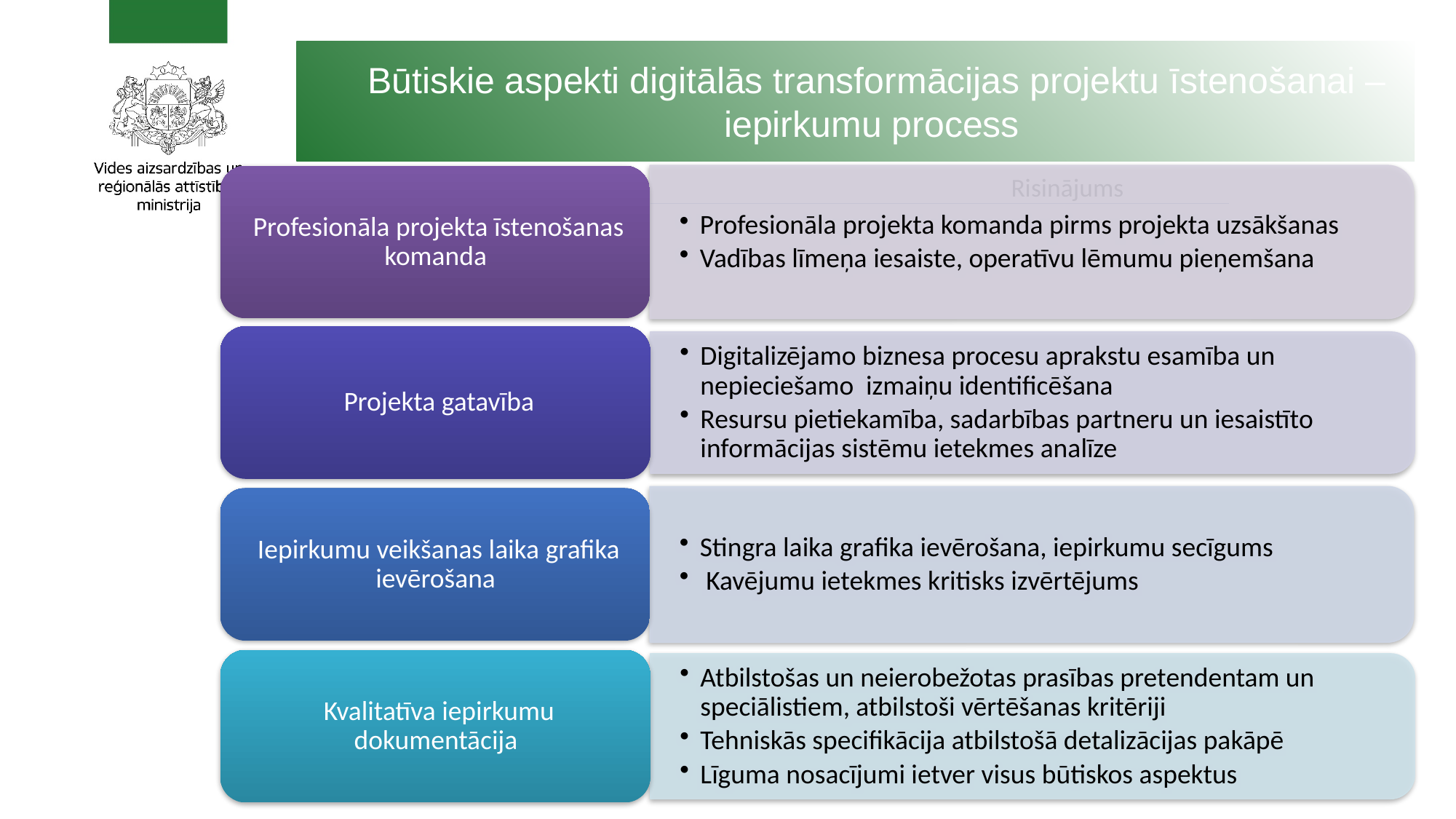

Būtiskie aspekti digitālās transformācijas projektu īstenošanai –iepirkumu process
Profesionāla projekta komanda pirms projekta uzsākšanas
Vadības līmeņa iesaiste, operatīvu lēmumu pieņemšana
Profesionāla projekta īstenošanas komanda
Digitalizējamo biznesa procesu aprakstu esamība un nepieciešamo  izmaiņu identificēšana
Resursu pietiekamība, sadarbības partneru un iesaistīto informācijas sistēmu ietekmes analīze
Projekta gatavība
Stingra laika grafika ievērošana, iepirkumu secīgums
 Kavējumu ietekmes kritisks izvērtējums
Iepirkumu veikšanas laika grafika ievērošana
Atbilstošas un neierobežotas prasības pretendentam un speciālistiem, atbilstoši vērtēšanas kritēriji
Tehniskās specifikācija atbilstošā detalizācijas pakāpē
Līguma nosacījumi ietver visus būtiskos aspektus
Kvalitatīva iepirkumu dokumentācija
Izaicinājums
Risinājums